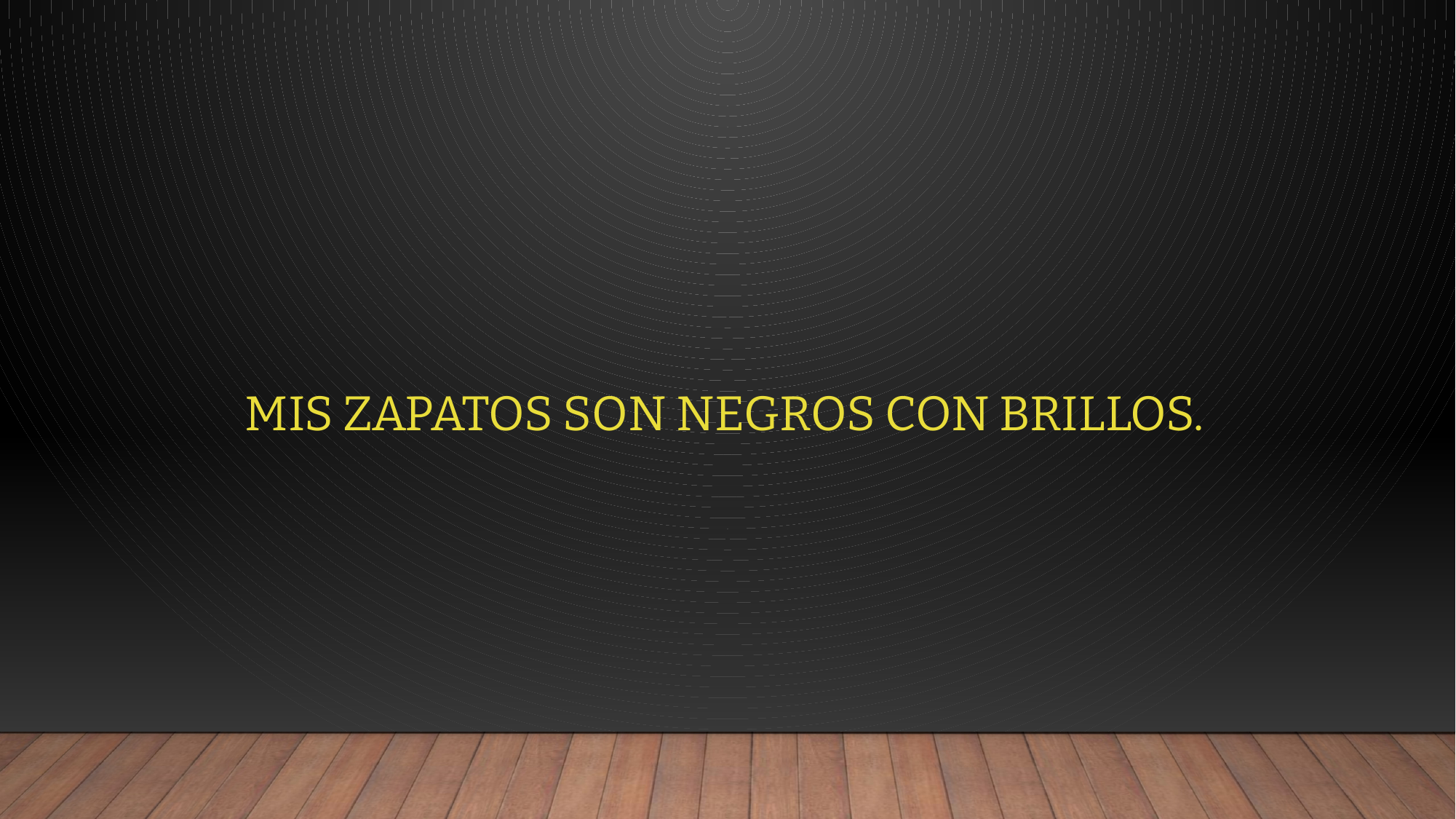

# Mis zapatos son negros con brillos.